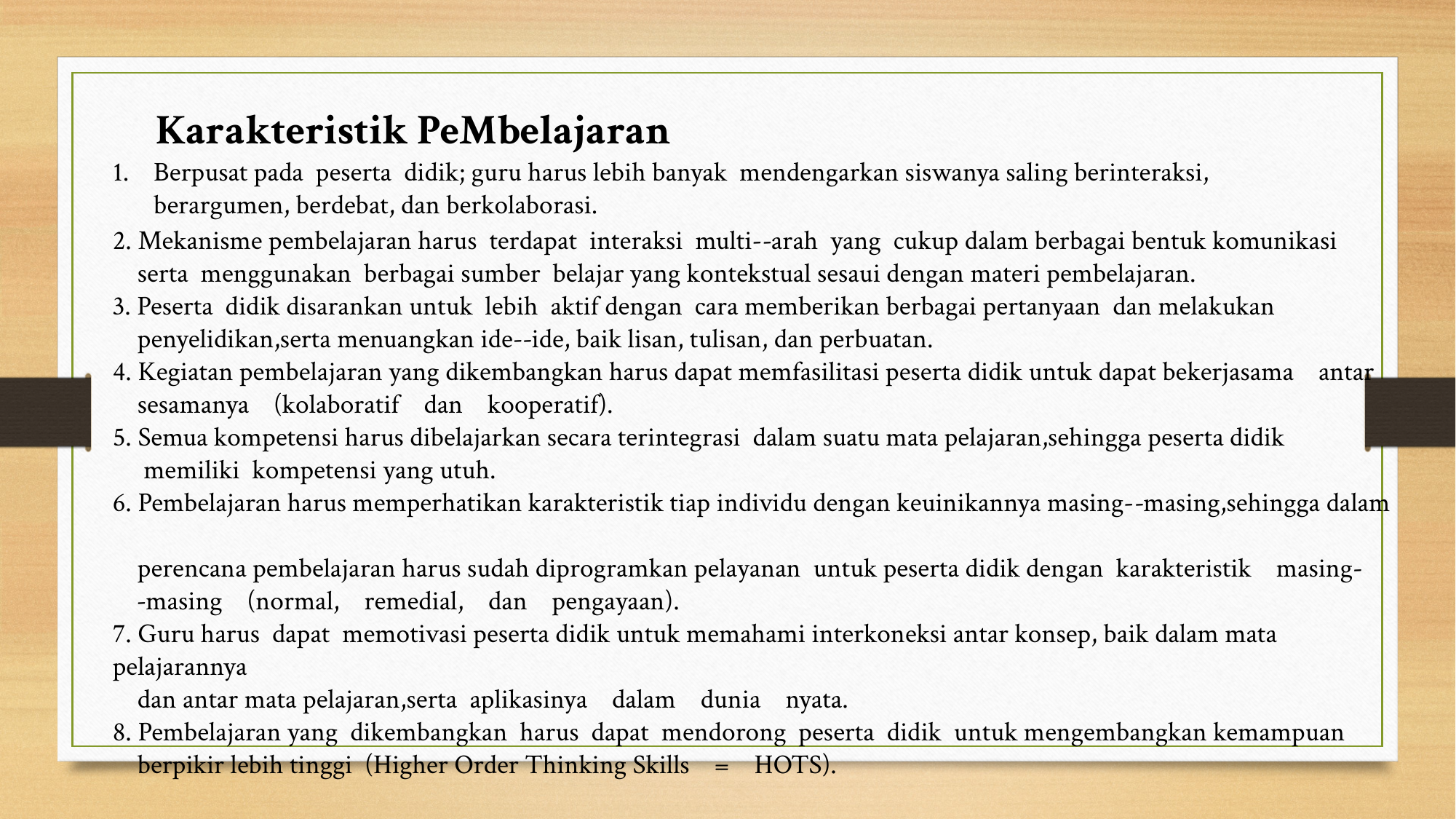

Karakteristik PeMbelajaran
Berpusat pada  peserta  didik; guru harus lebih banyak  mendengarkan siswanya saling berinteraksi,   berargumen, berdebat, dan berkolaborasi.
2. Mekanisme pembelajaran harus  terdapat  interaksi  multi-­‐arah  yang  cukup dalam berbagai bentuk komunikasi
    serta  menggunakan  berbagai sumber  belajar yang kontekstual sesaui dengan materi pembelajaran.
3. Peserta  didik disarankan untuk  lebih  aktif dengan  cara memberikan berbagai pertanyaan  dan melakukan
    penyelidikan,serta menuangkan ide-­‐ide, baik lisan, tulisan, dan perbuatan.
4. Kegiatan pembelajaran yang dikembangkan harus dapat memfasilitasi peserta didik untuk dapat bekerjasama    antar
    sesamanya    (kolaboratif    dan    kooperatif).
5. Semua kompetensi harus dibelajarkan secara terintegrasi  dalam suatu mata pelajaran,sehingga peserta didik
     memiliki  kompetensi yang utuh.
6. Pembelajaran harus memperhatikan karakteristik tiap individu dengan keuinikannya masing-­‐masing,sehingga dalam
    perencana pembelajaran harus sudah diprogramkan pelayanan  untuk peserta didik dengan  karakteristik    masing-­
    ‐masing    (normal,    remedial,    dan    pengayaan).
7. Guru harus  dapat  memotivasi peserta didik untuk memahami interkoneksi antar konsep, baik dalam mata pelajarannya
    dan antar mata pelajaran,serta  aplikasinya    dalam    dunia    nyata.
8. Pembelajaran yang  dikembangkan  harus  dapat  mendorong  peserta  didik  untuk mengembangkan kemampuan
    berpikir lebih tinggi  (Higher Order Thinking Skills    =    HOTS).